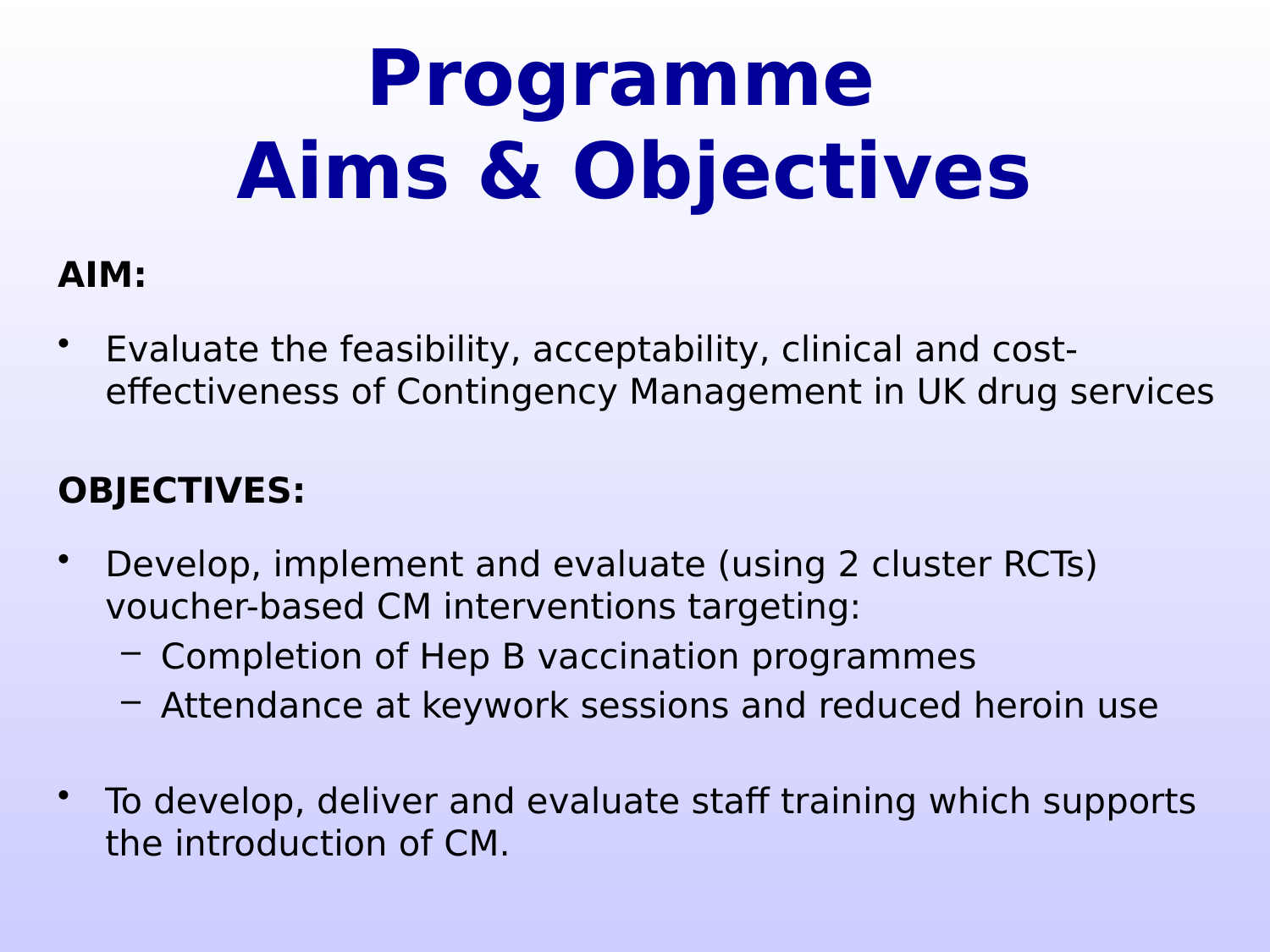

# Programme Aims & Objectives
AIM:

Evaluate the feasibility, acceptability, clinical and cost-effectiveness of Contingency Management in UK drug services

OBJECTIVES:

Develop, implement and evaluate (using 2 cluster RCTs) voucher-based CM interventions targeting:
Completion of Hep B vaccination programmes
Attendance at keywork sessions and reduced heroin use

To develop, deliver and evaluate staff training which supports the introduction of CM.